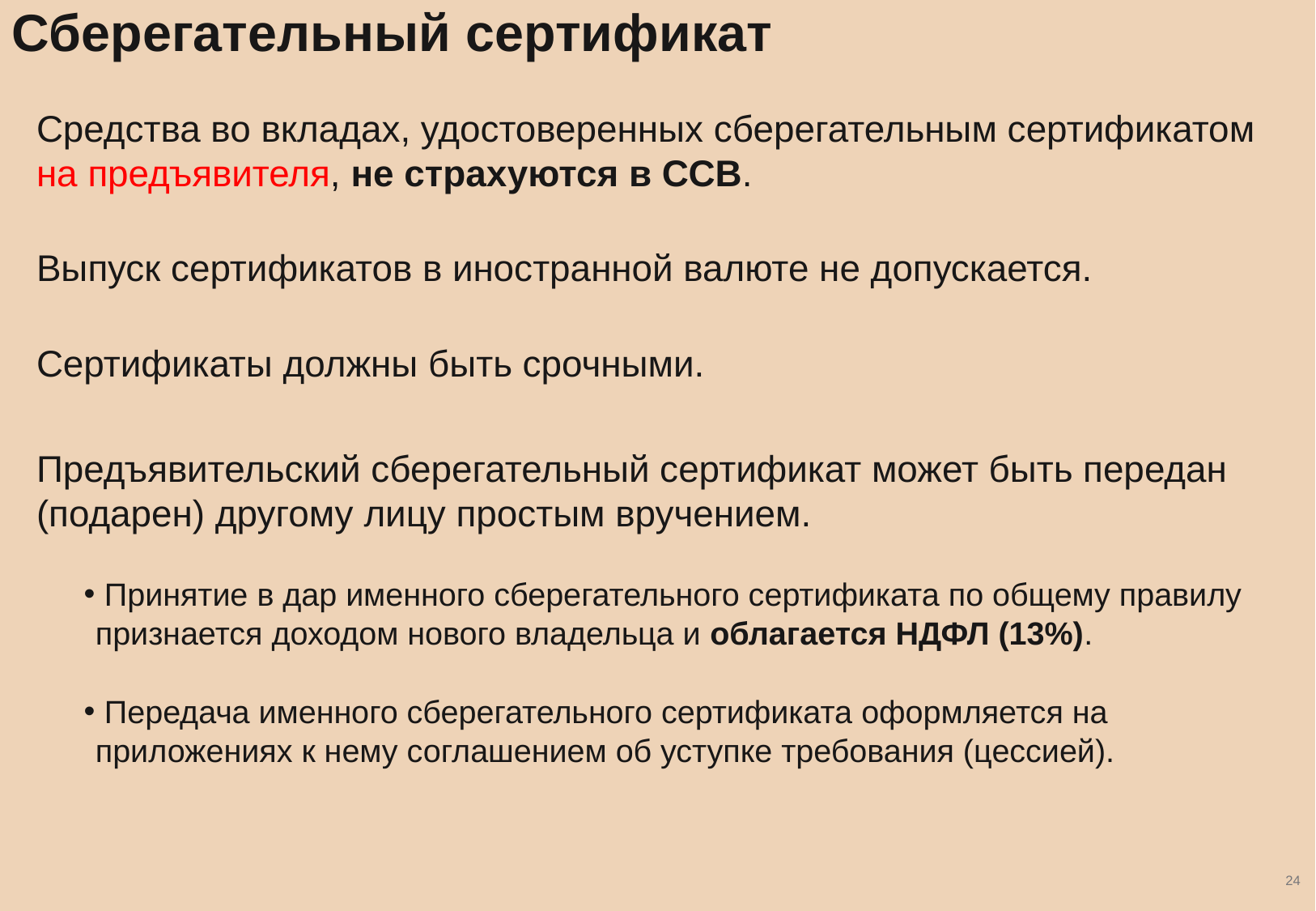

Сберегательный сертификат
Средства во вкладах, удостоверенных сберегательным сертификатом на предъявителя, не страхуются в ССВ.

Выпуск сертификатов в иностранной валюте не допускается.

Сертификаты должны быть срочными.

Предъявительский сберегательный сертификат может быть передан (подарен) другому лицу простым вручением.
 Принятие в дар именного сберегательного сертификата по общему правилу признается доходом нового владельца и облагается НДФЛ (13%).
 Передача именного сберегательного сертификата оформляется на приложениях к нему соглашением об уступке требования (цессией).
24